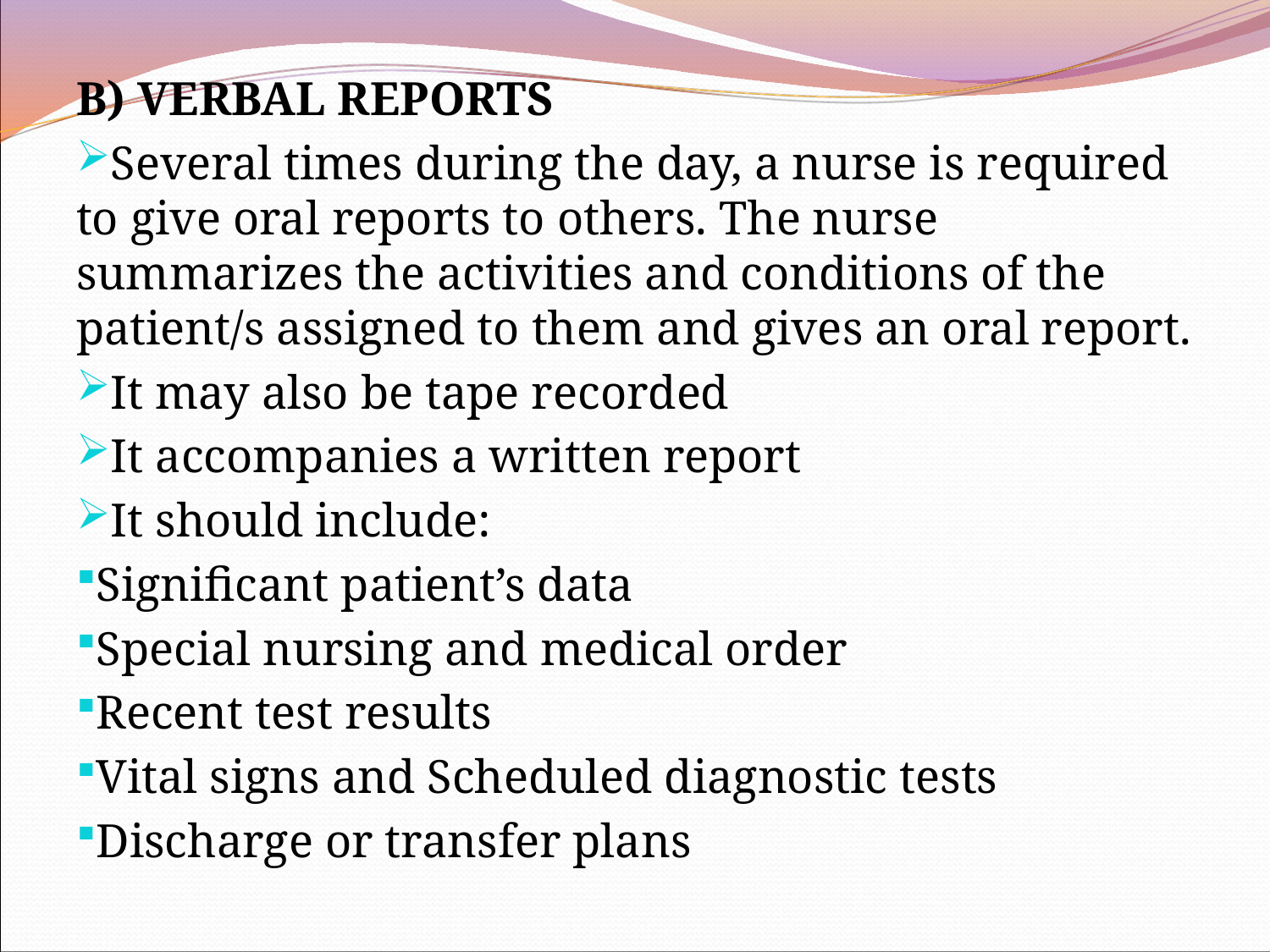

B) VERBAL REPORTS
Several times during the day, a nurse is required to give oral reports to others. The nurse summarizes the activities and conditions of the patient/s assigned to them and gives an oral report.
It may also be tape recorded
It accompanies a written report
It should include:
Significant patient’s data
Special nursing and medical order
Recent test results
Vital signs and Scheduled diagnostic tests
Discharge or transfer plans